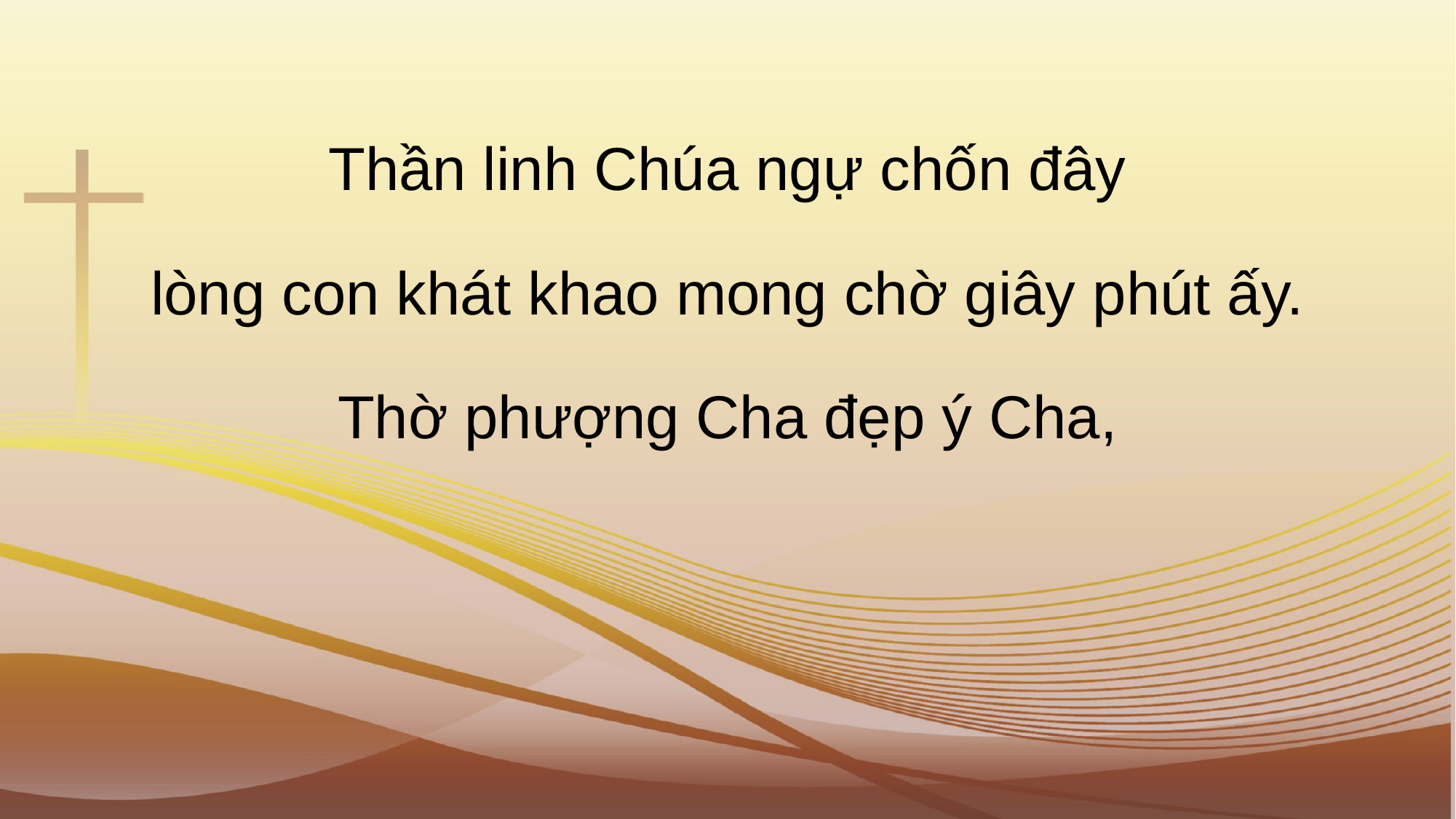

Thần linh Chúa ngự chốn đây
lòng con khát khao mong chờ giây phút ấy.
Thờ phượng Cha đẹp ý Cha,